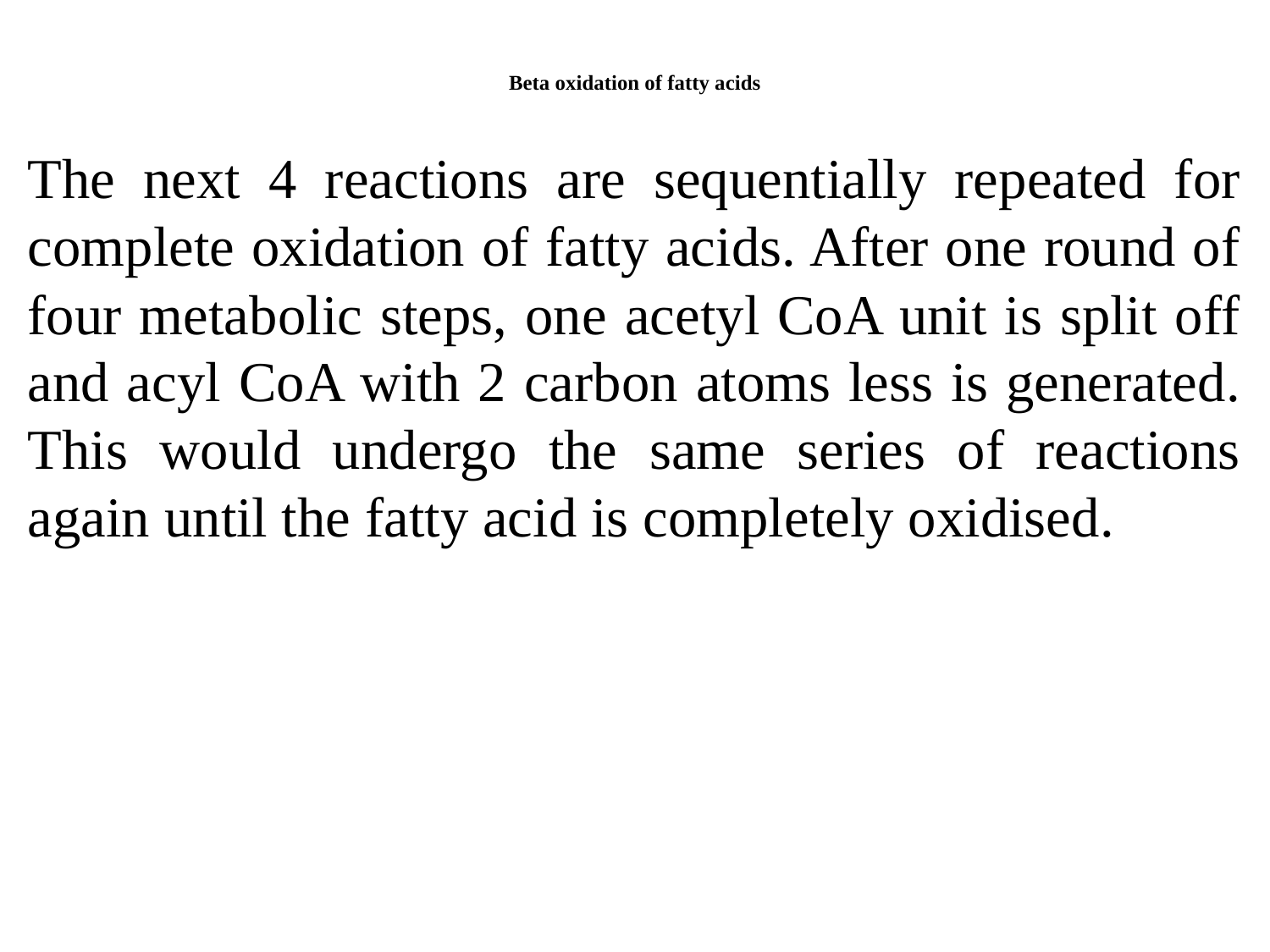

# Beta oxidation of fatty acids
The next 4 reactions are sequentially repeated for complete oxidation of fatty acids. After one round of four metabolic steps, one acetyl CoA unit is split off and acyl CoA with 2 carbon atoms less is generated. This would undergo the same series of reactions again until the fatty acid is completely oxidised.